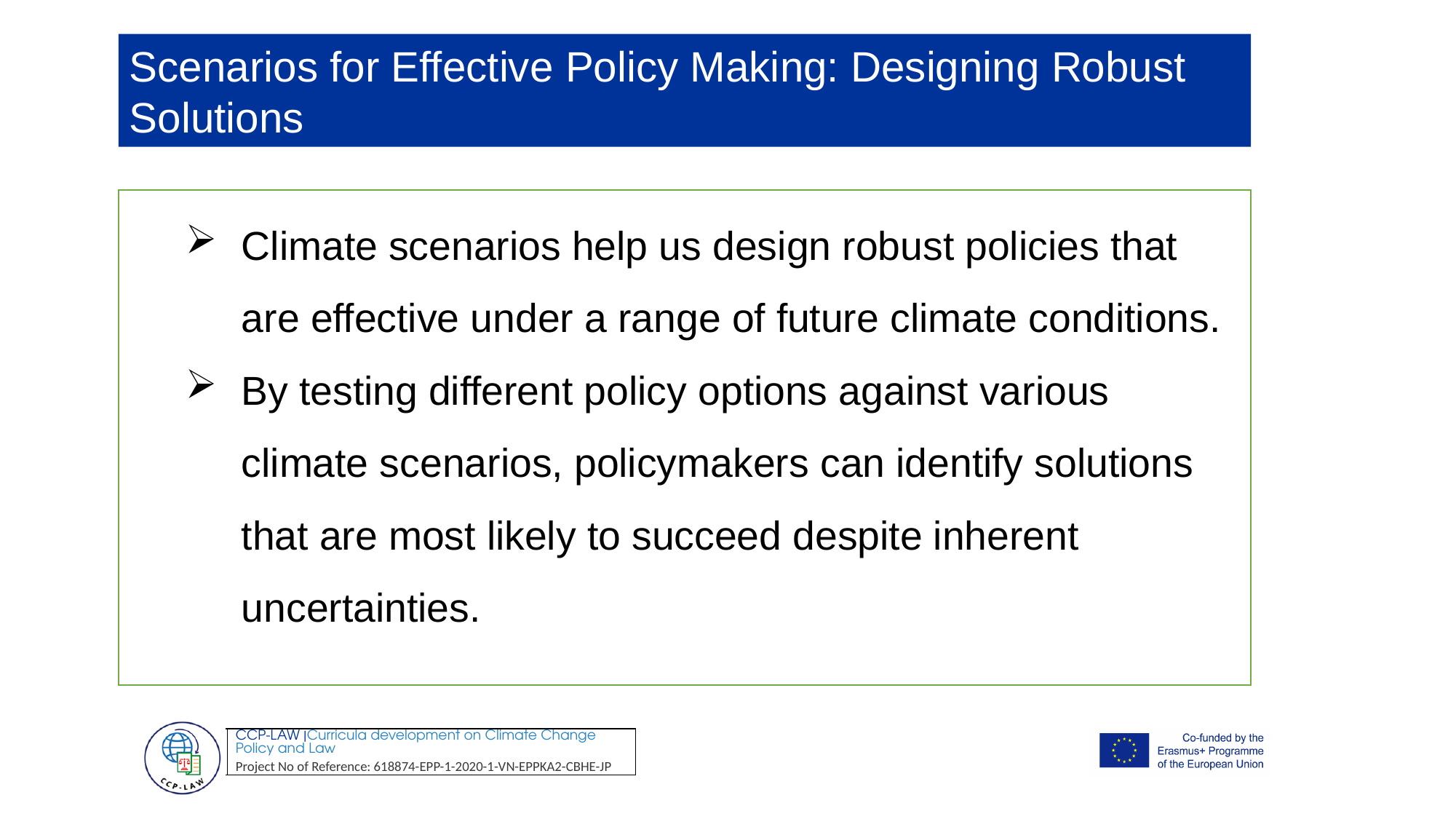

Scenarios for Effective Policy Making: Designing Robust Solutions
Climate scenarios help us design robust policies that are effective under a range of future climate conditions.
By testing different policy options against various climate scenarios, policymakers can identify solutions that are most likely to succeed despite inherent uncertainties.